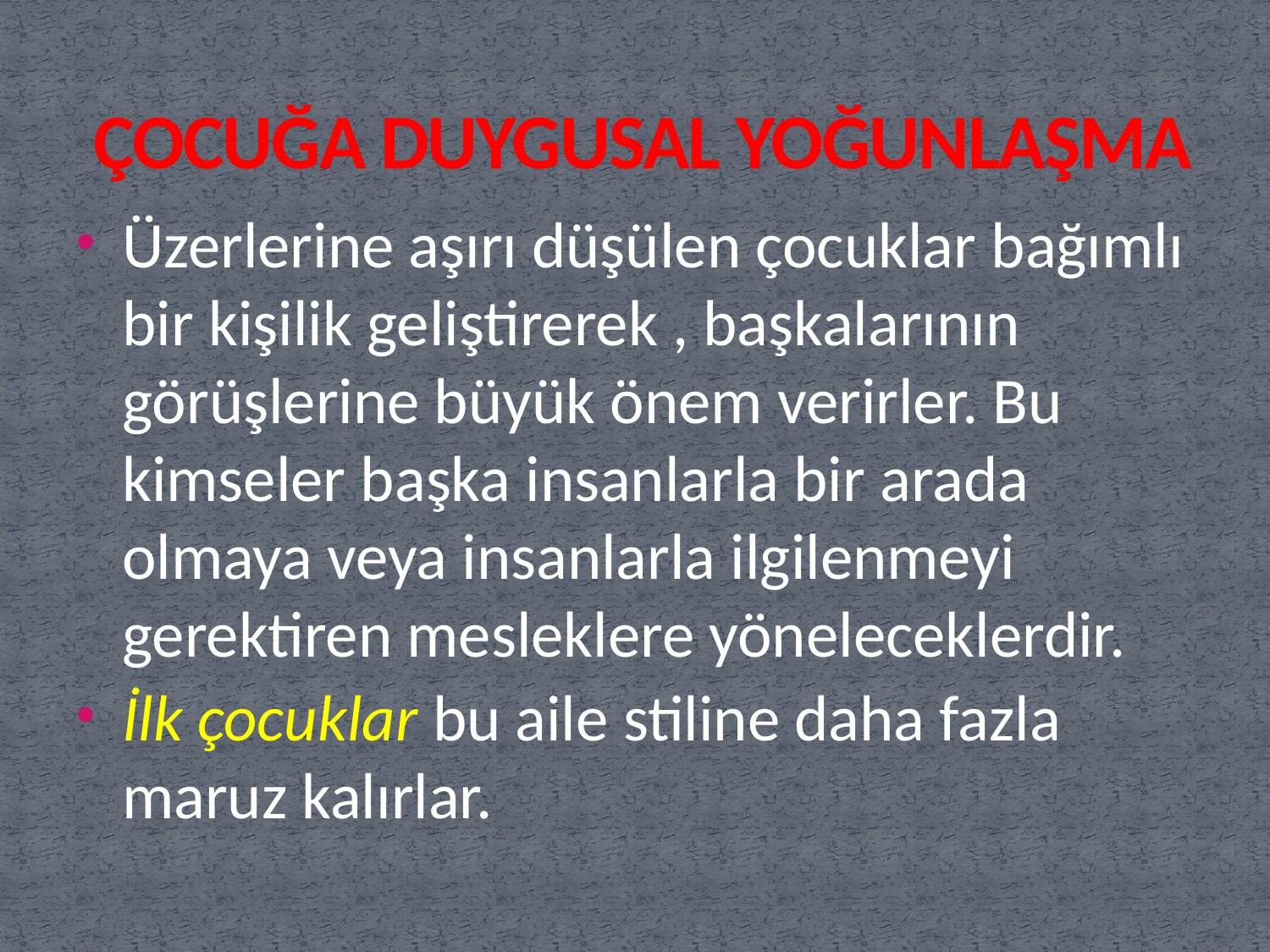

# ÇOCUĞA DUYGUSAL YOĞUNLAŞMA
Üzerlerine aşırı düşülen çocuklar bağımlı bir kişilik geliştirerek , başkalarının görüşlerine büyük önem verirler. Bu kimseler başka insanlarla bir arada olmaya veya insanlarla ilgilenmeyi gerektiren mesleklere yöneleceklerdir.
İlk çocuklar bu aile stiline daha fazla maruz kalırlar.